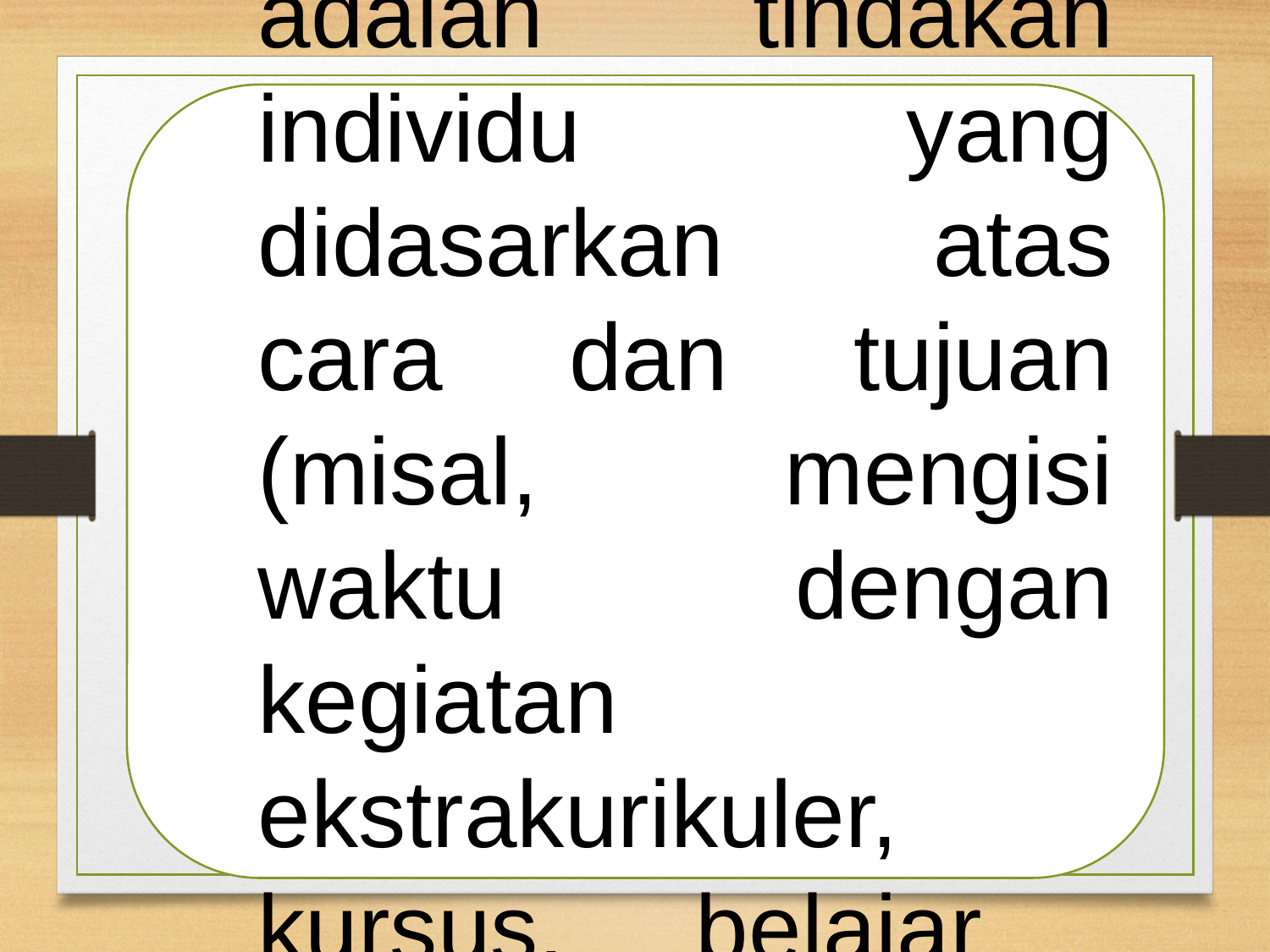

a. Tindakan rasional instrumental, adalah  tindakan individu yang didasarkan atas cara dan tujuan (misal, mengisi waktu dengan kegiatan ekstrakurikuler, kursus, belajar  bersama dsb.)
12